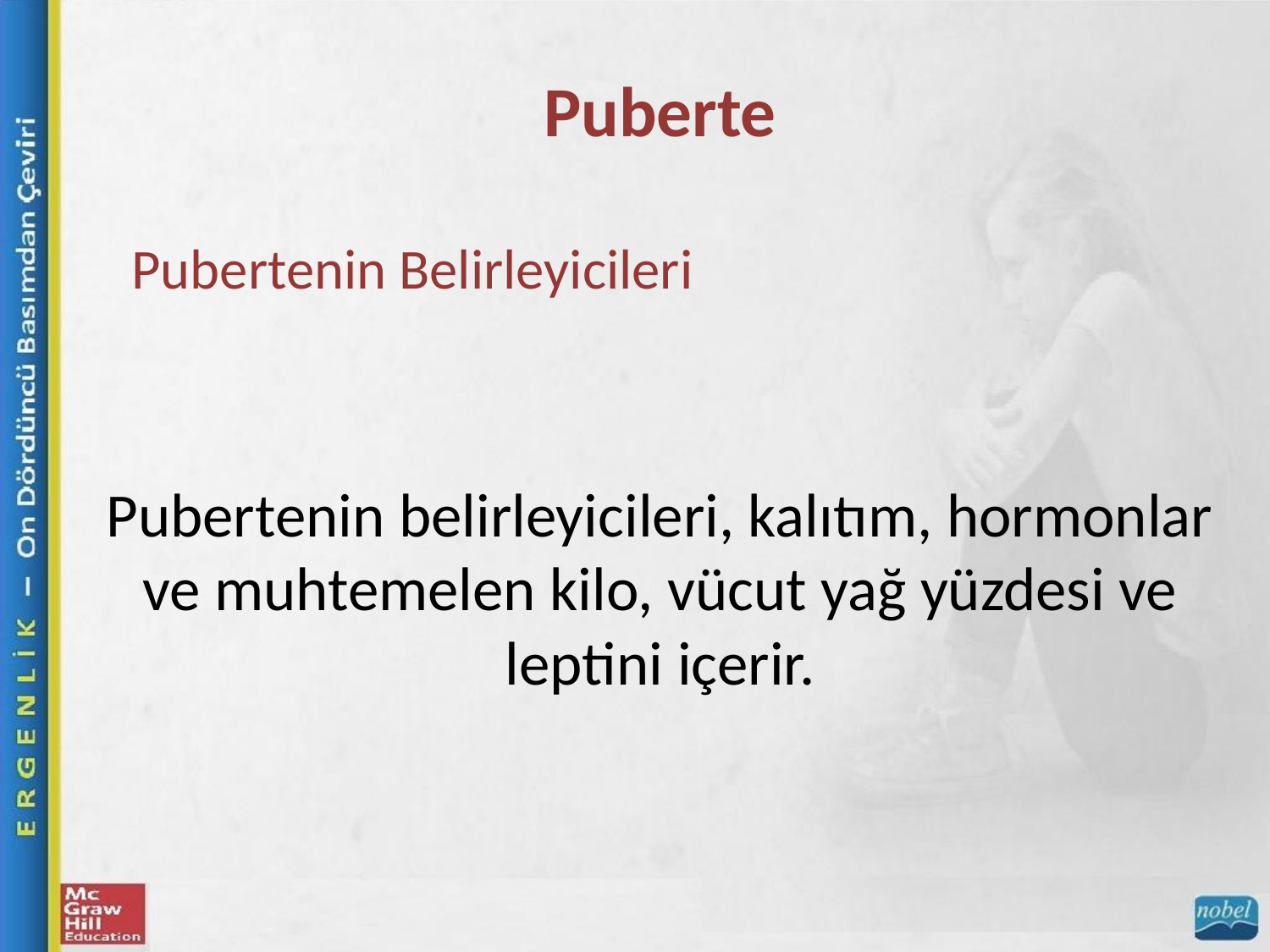

Puberte
Pubertenin Belirleyicileri
Pubertenin belirleyicileri, kalıtım, hormonlar ve muhtemelen kilo, vücut yağ yüzdesi ve leptini içerir.